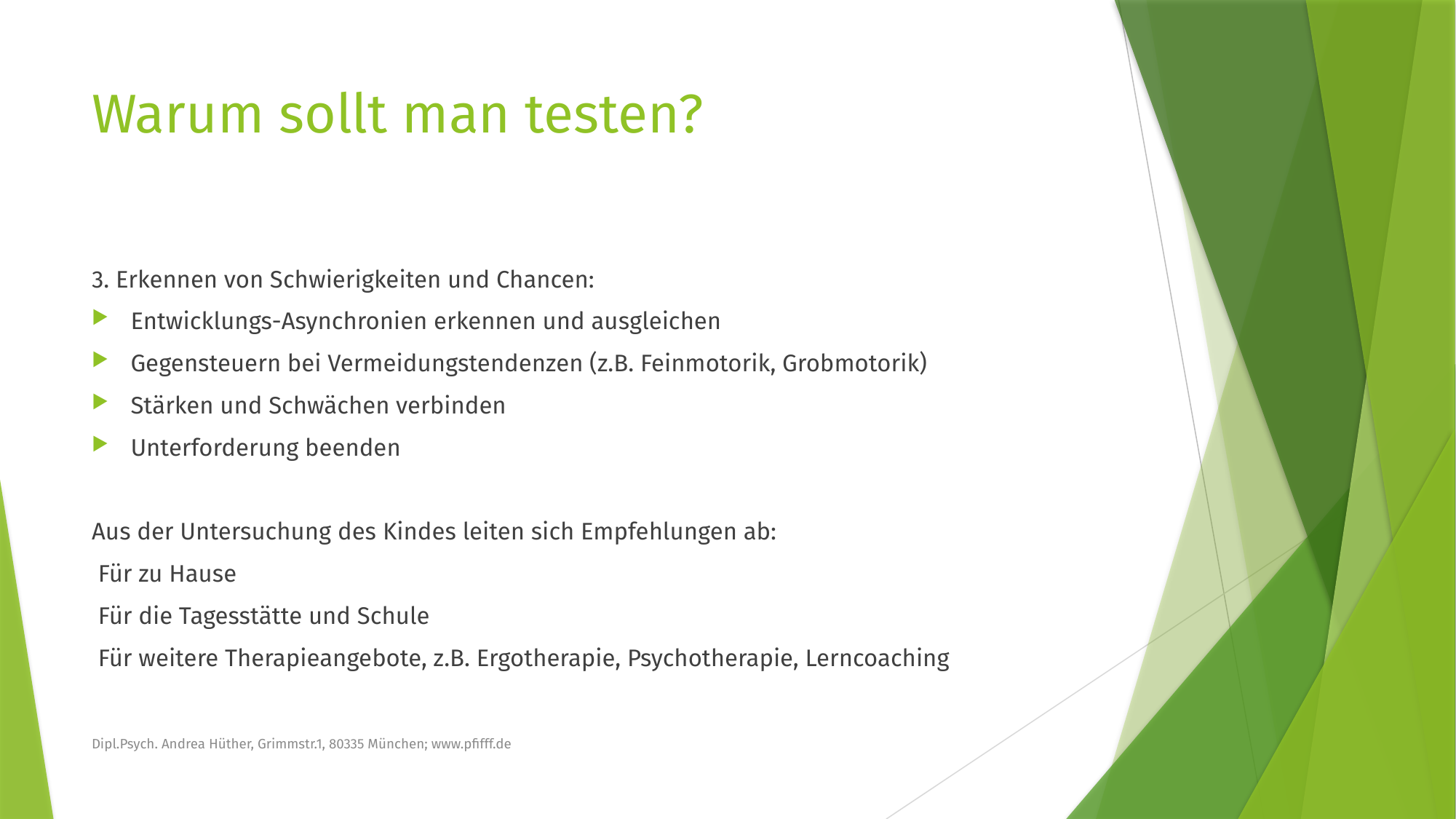

# Warum sollt man testen?
3. Erkennen von Schwierigkeiten und Chancen:
Entwicklungs-Asynchronien erkennen und ausgleichen
Gegensteuern bei Vermeidungstendenzen (z.B. Feinmotorik, Grobmotorik)
Stärken und Schwächen verbinden
Unterforderung beenden

Aus der Untersuchung des Kindes leiten sich Empfehlungen ab:
 Für zu Hause
 Für die Tagesstätte und Schule
 Für weitere Therapieangebote, z.B. Ergotherapie, Psychotherapie, Lerncoaching

Dipl.Psych. Andrea Hüther, Grimmstr.1, 80335 München; www.pfifff.de